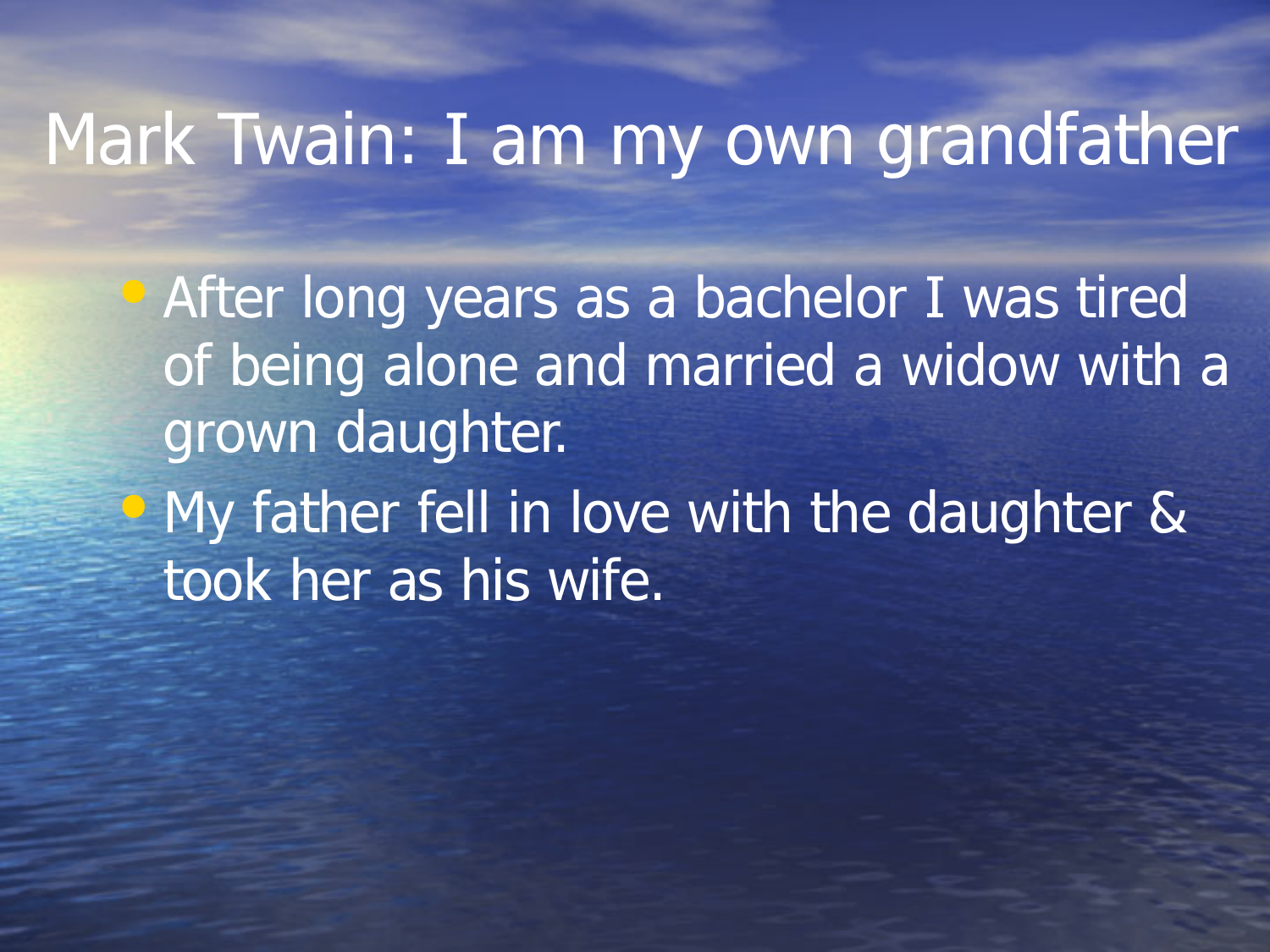

# Mark Twain: I am my own grandfather
After long years as a bachelor I was tired of being alone and married a widow with a grown daughter.
My father fell in love with the daughter & took her as his wife.